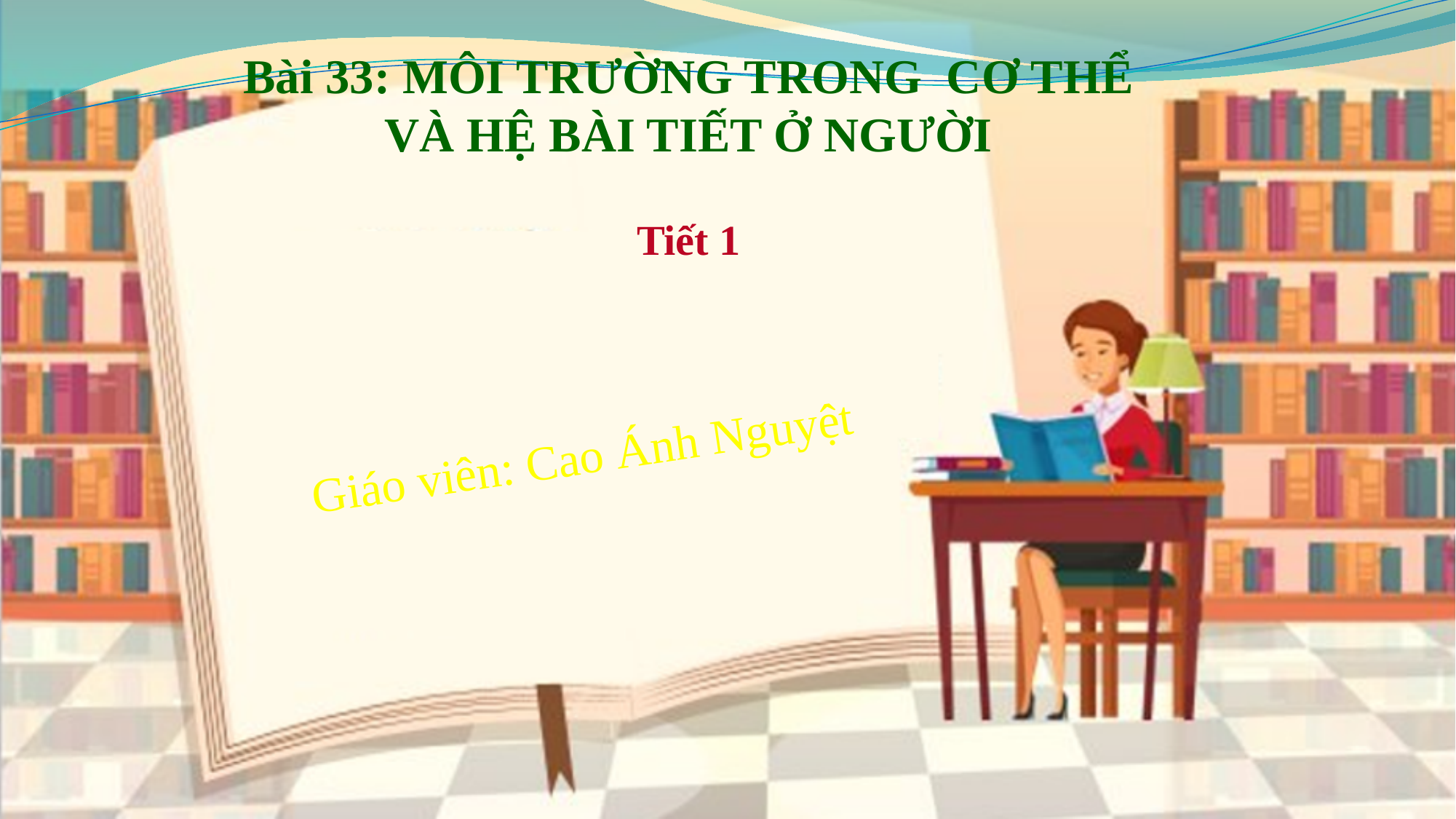

Bài 33: MÔI TRƯỜNG TRONG  CƠ THỂ VÀ HỆ BÀI TIẾT Ở NGƯỜI

Tiết 1
Giáo viên: Cao Ánh Nguyệt